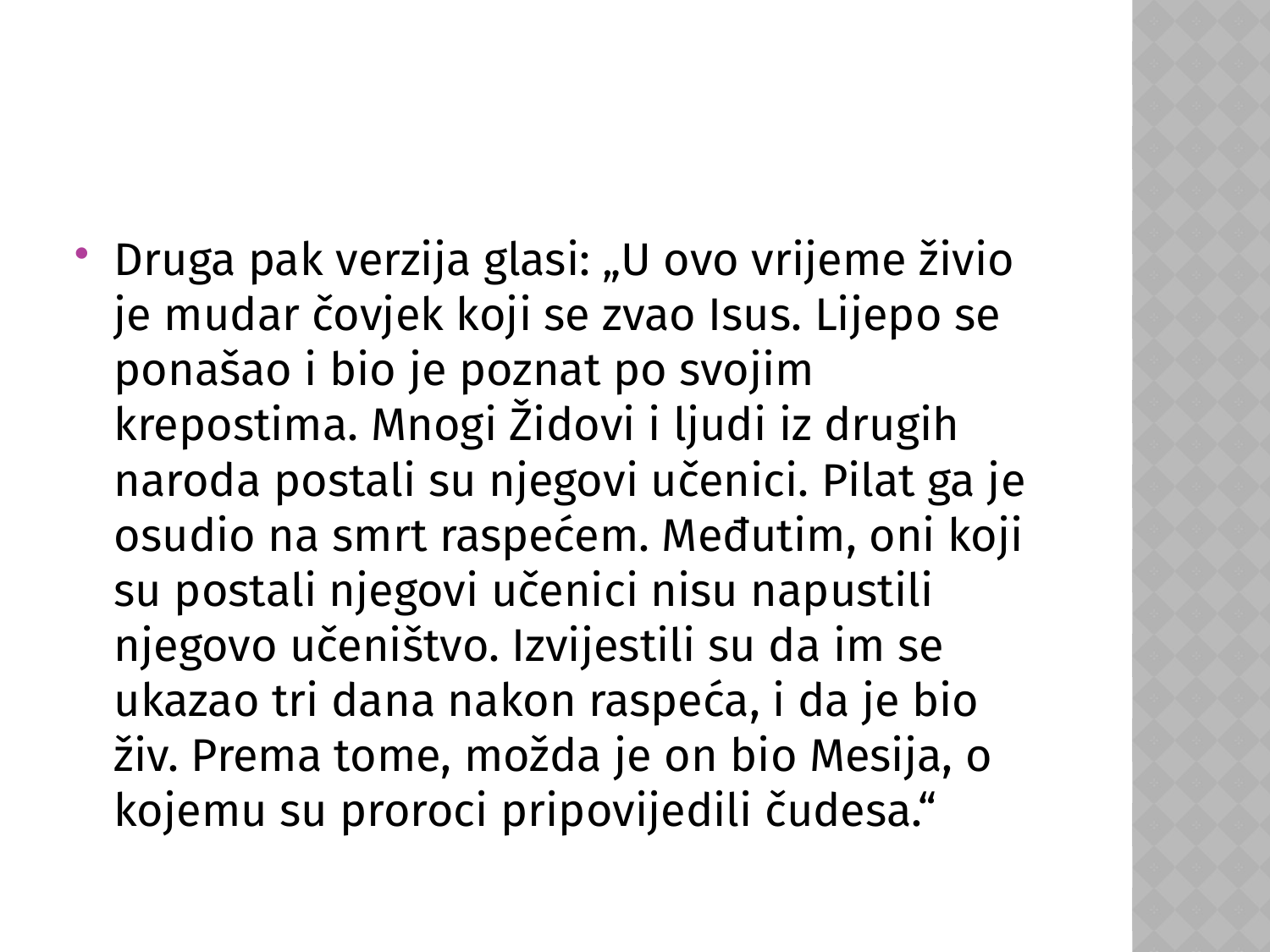

#
Druga pak verzija glasi: „U ovo vrijeme živio je mudar čovjek koji se zvao Isus. Lijepo se ponašao i bio je poznat po svojim krepostima. Mnogi Židovi i ljudi iz drugih naroda postali su njegovi učenici. Pilat ga je osudio na smrt raspećem. Međutim, oni koji su postali njegovi učenici nisu napustili njegovo učeništvo. Izvijestili su da im se ukazao tri dana nakon raspeća, i da je bio živ. Prema tome, možda je on bio Mesija, o kojemu su proroci pripovijedili čudesa.“